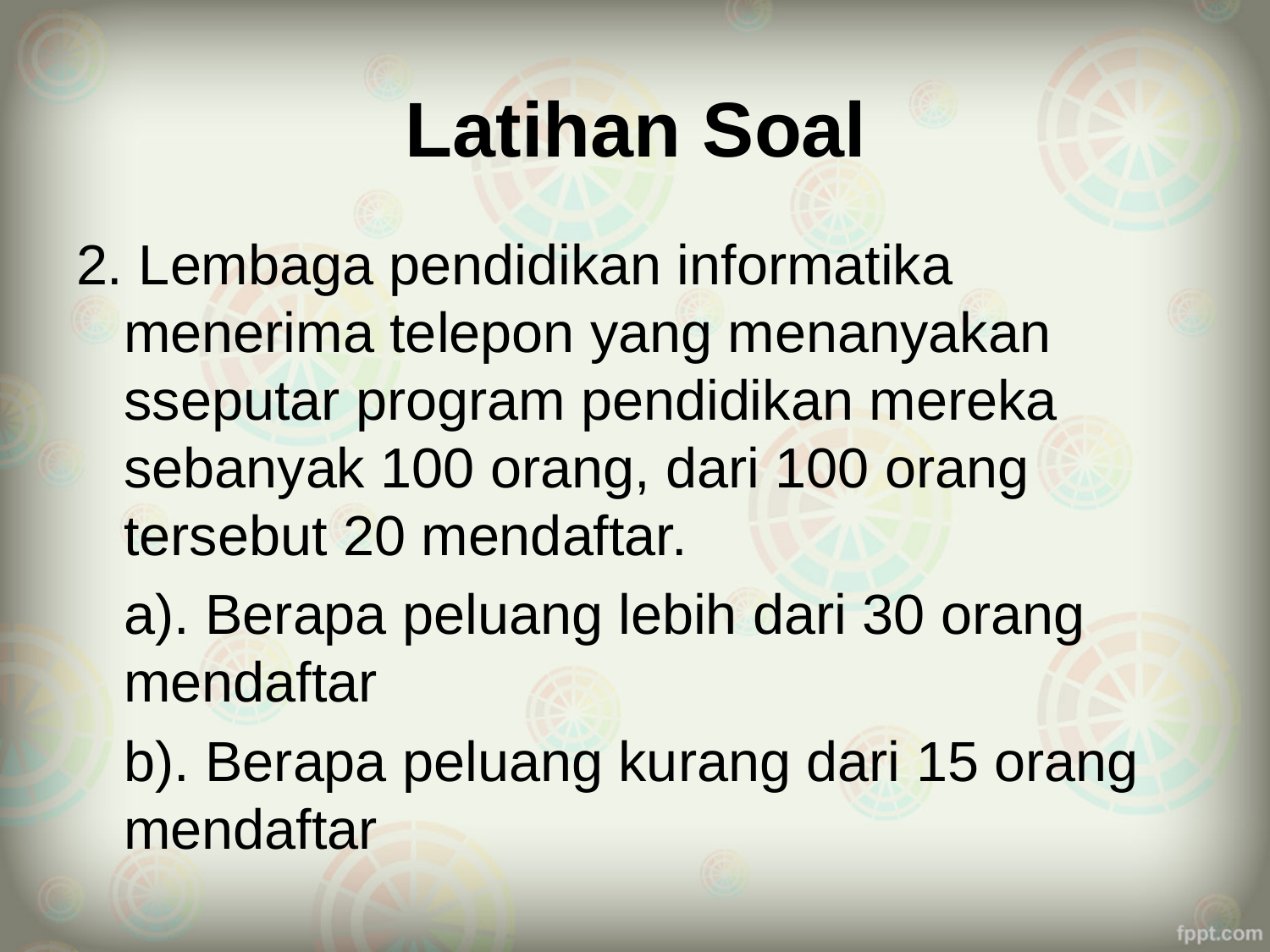

# Latihan Soal
2. Lembaga pendidikan informatika menerima telepon yang menanyakan sseputar program pendidikan mereka sebanyak 100 orang, dari 100 orang tersebut 20 mendaftar.
	a). Berapa peluang lebih dari 30 orang mendaftar
	b). Berapa peluang kurang dari 15 orang mendaftar